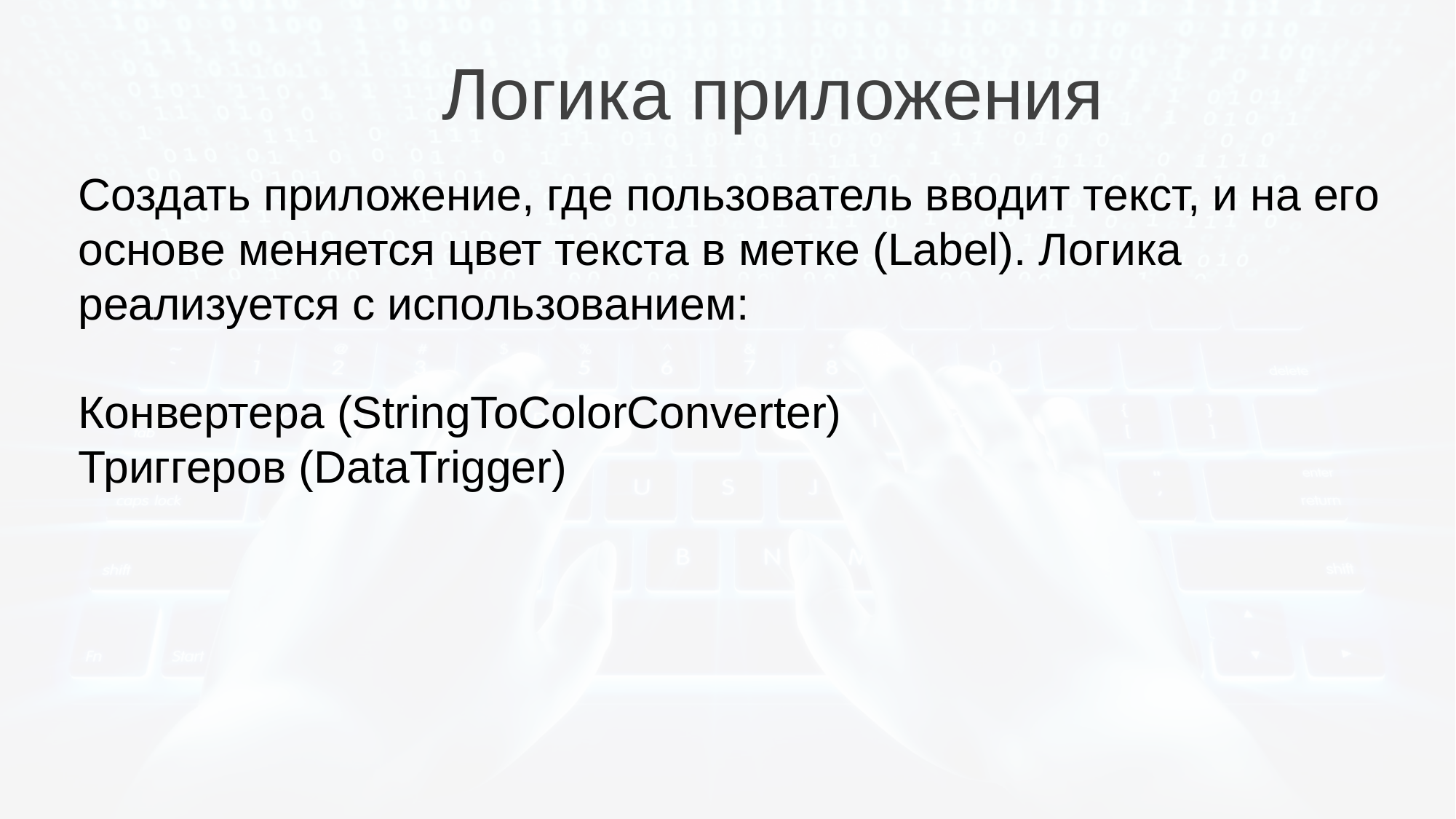

Логика приложения
Создать приложение, где пользователь вводит текст, и на его основе меняется цвет текста в метке (Label). Логика реализуется с использованием:

Конвертера (StringToColorConverter)
Триггеров (DataTrigger)